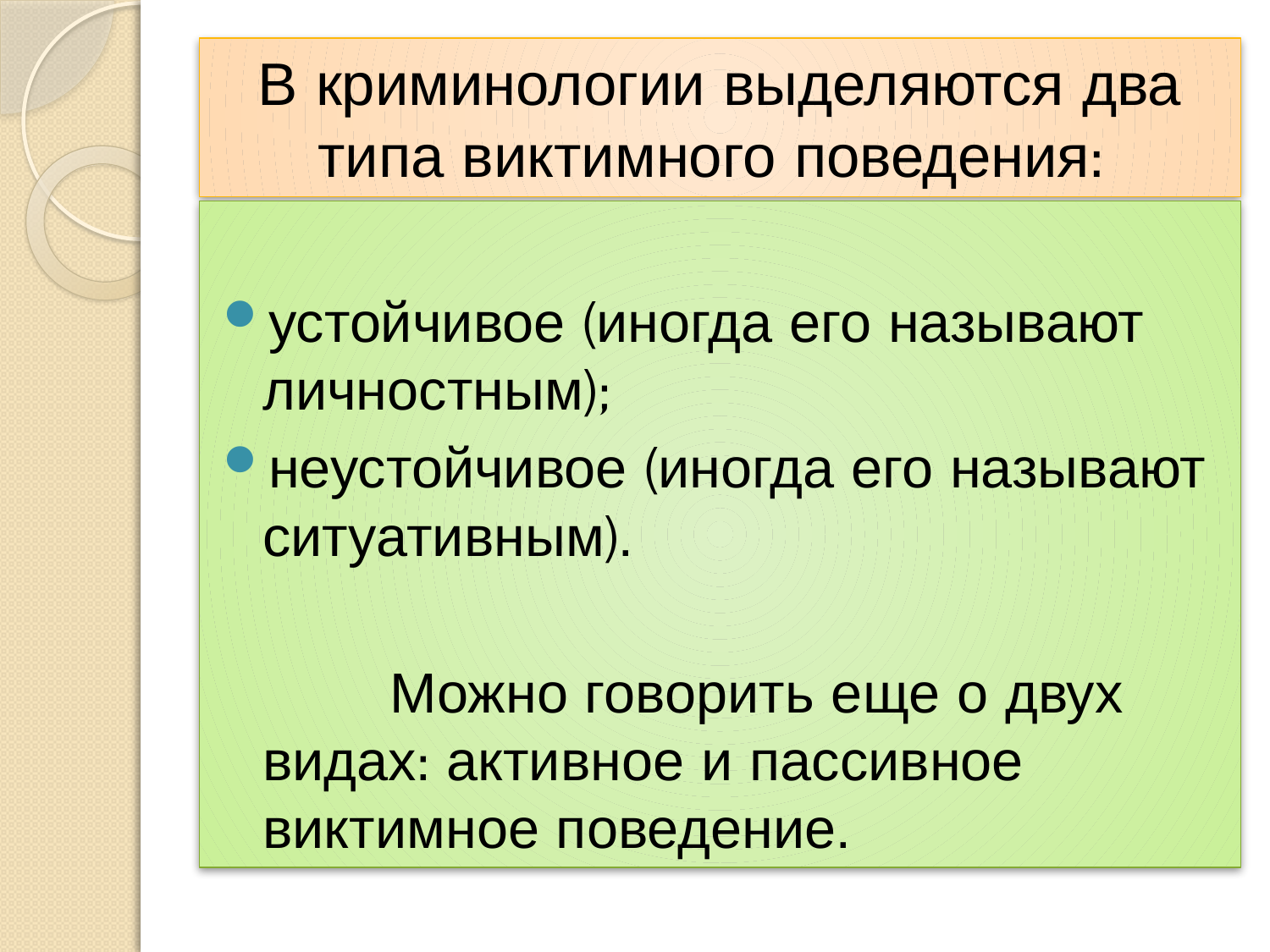

# В криминологии выделяются два типа виктимного поведения:

устойчивое (иногда его называют личностным);
неустойчивое (иногда его называют ситуативным).

		Можно говорить еще о двух видах: активное и пассивное виктимное поведение.